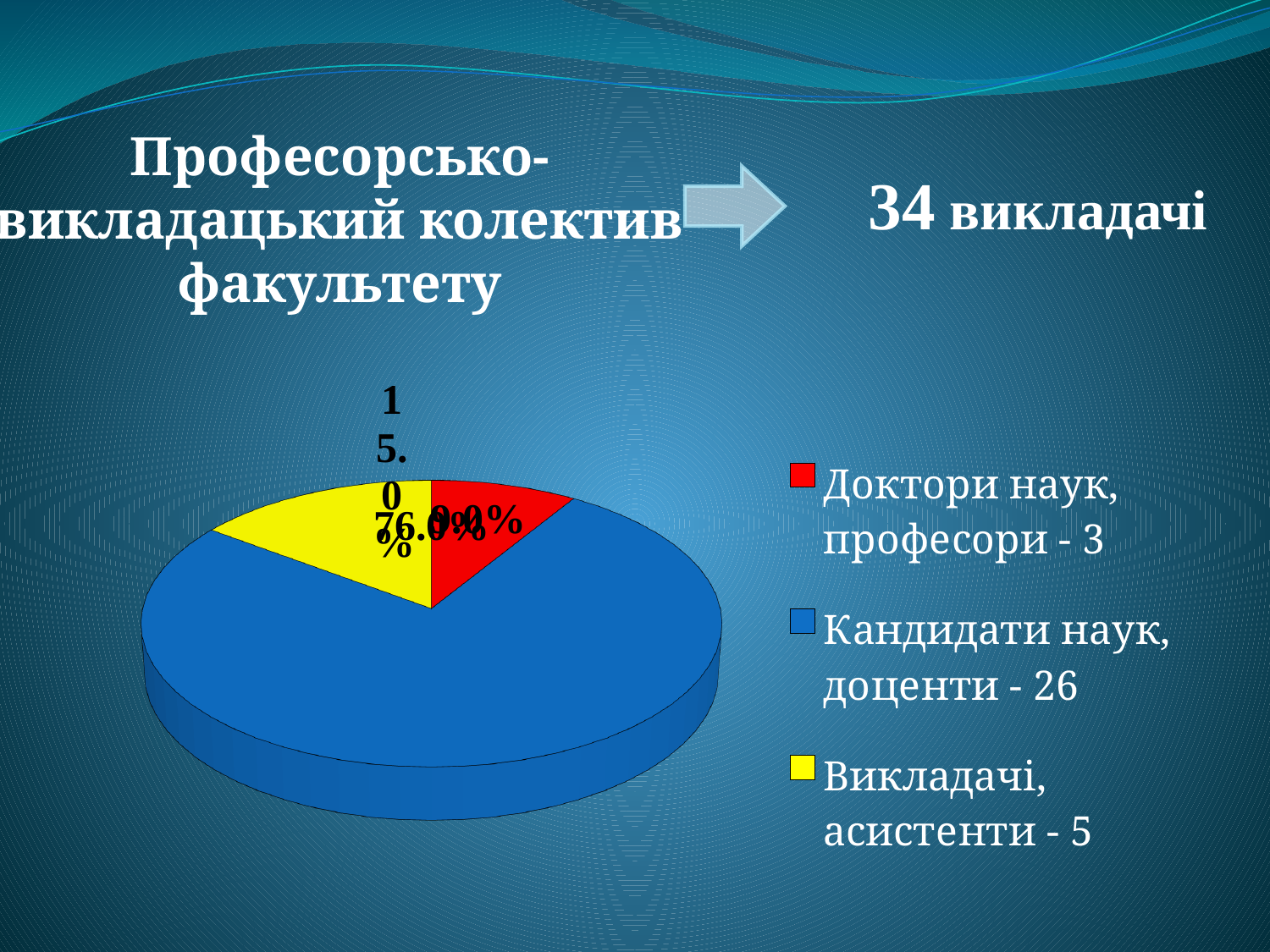

Професорсько-викладацький колектив факультету

 	34 викладачі

[unsupported chart]